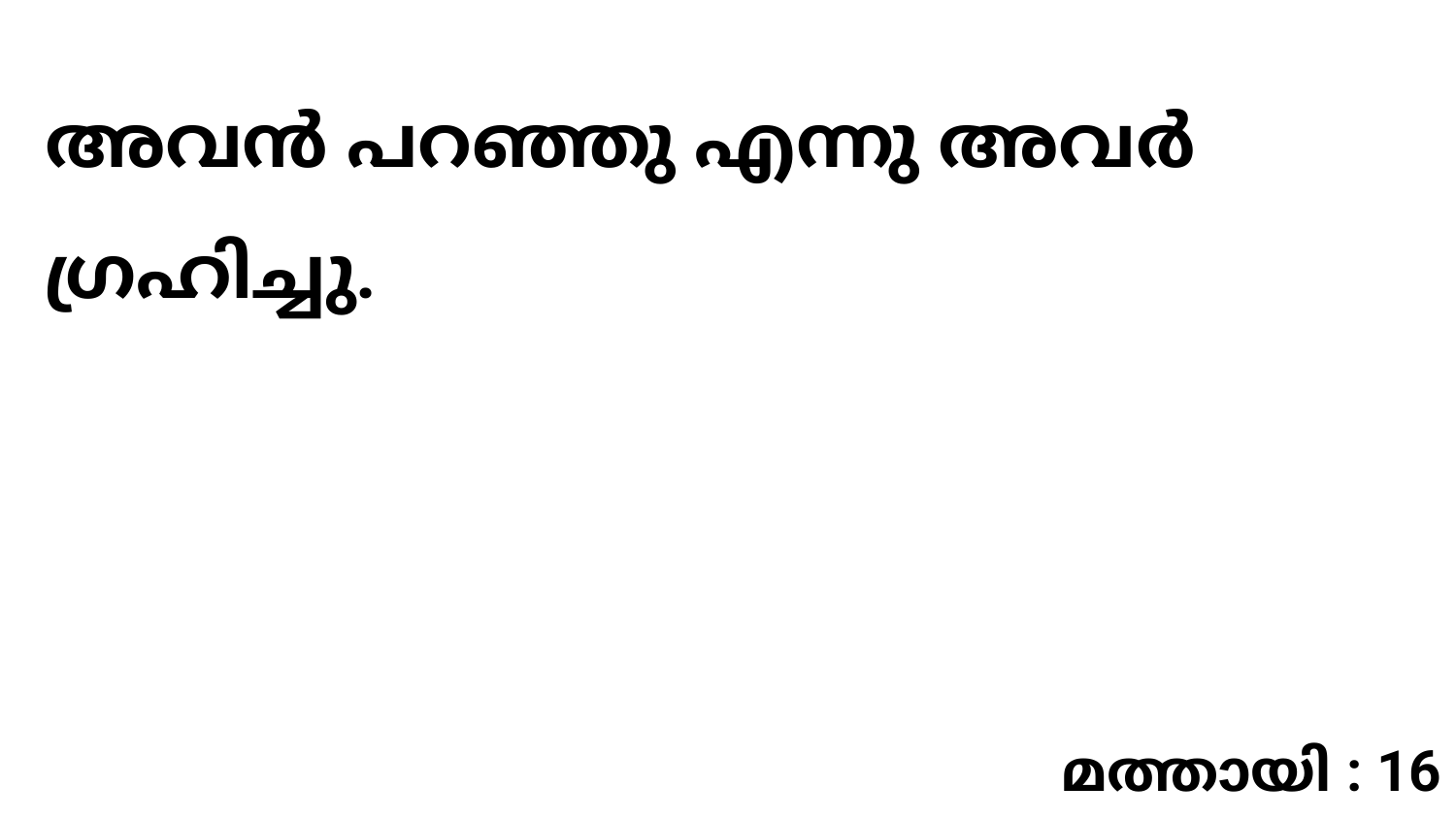

അവൻ പറഞ്ഞു എന്നു അവർ ഗ്രഹിച്ചു.
മത്തായി : 16